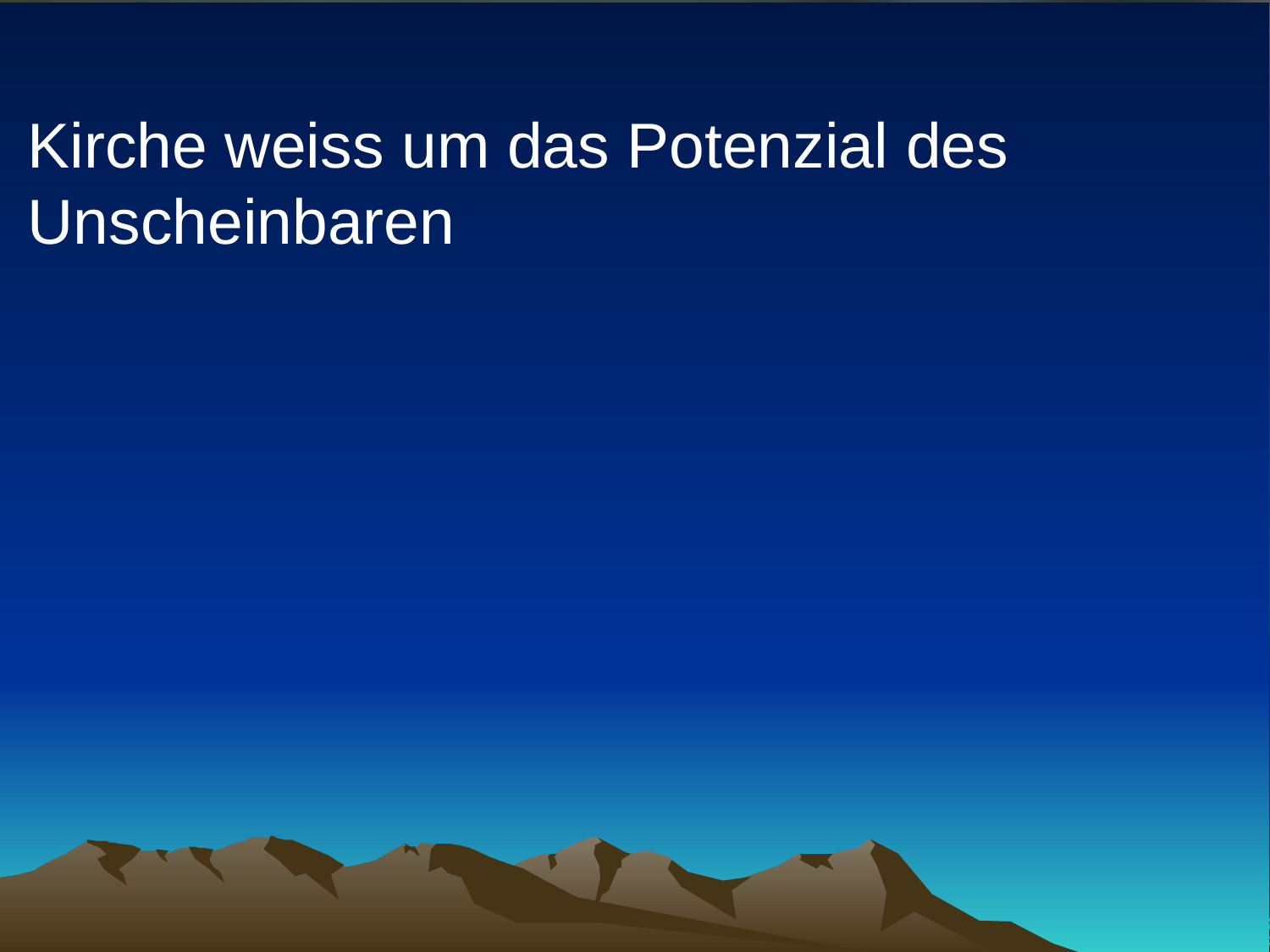

# Kirche weiss um das Potenzial des Unscheinbaren